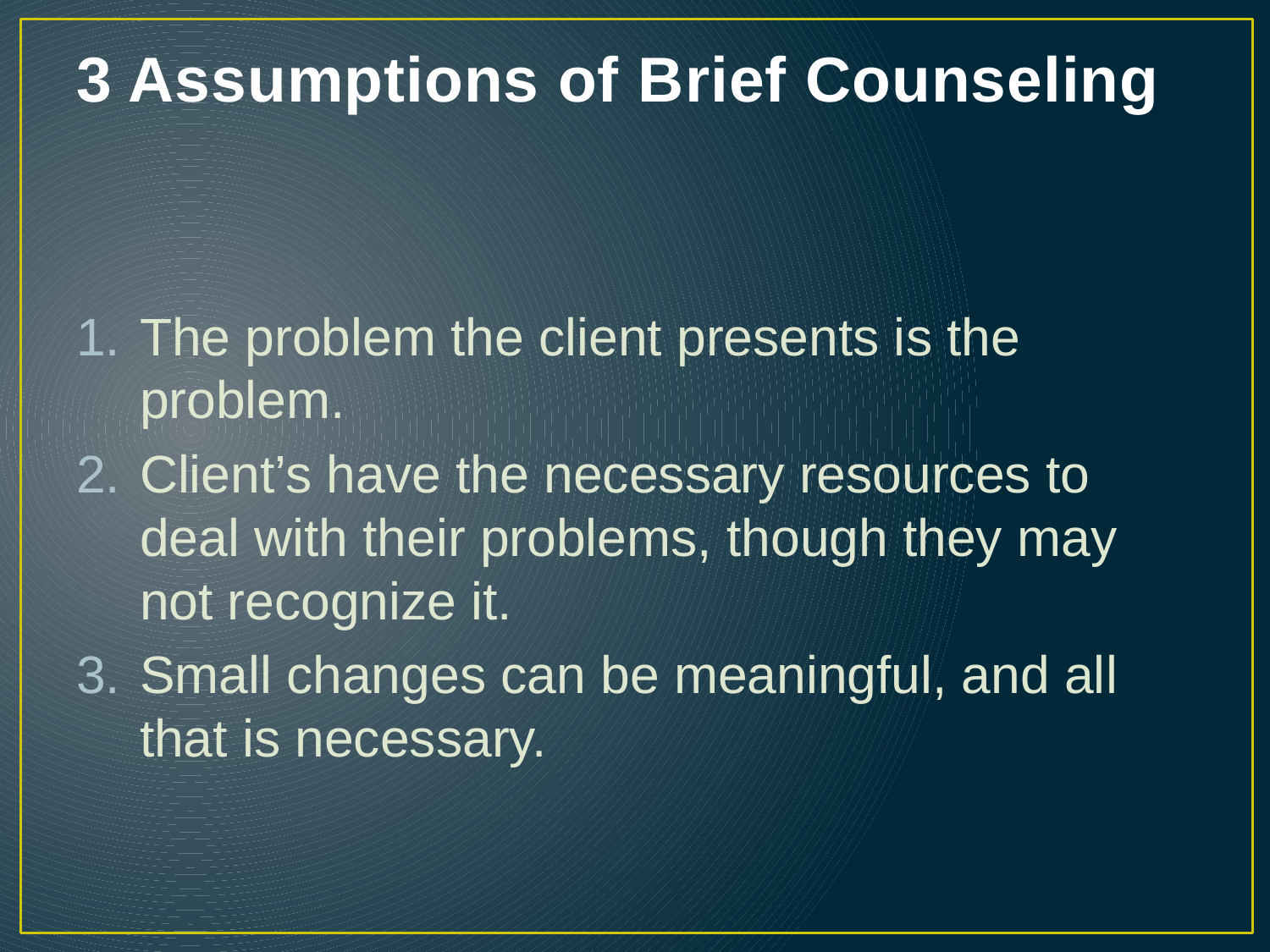

# 3 Assumptions of Brief Counseling

The problem the client presents is the problem.
Client’s have the necessary resources to deal with their problems, though they may not recognize it.
Small changes can be meaningful, and all that is necessary.